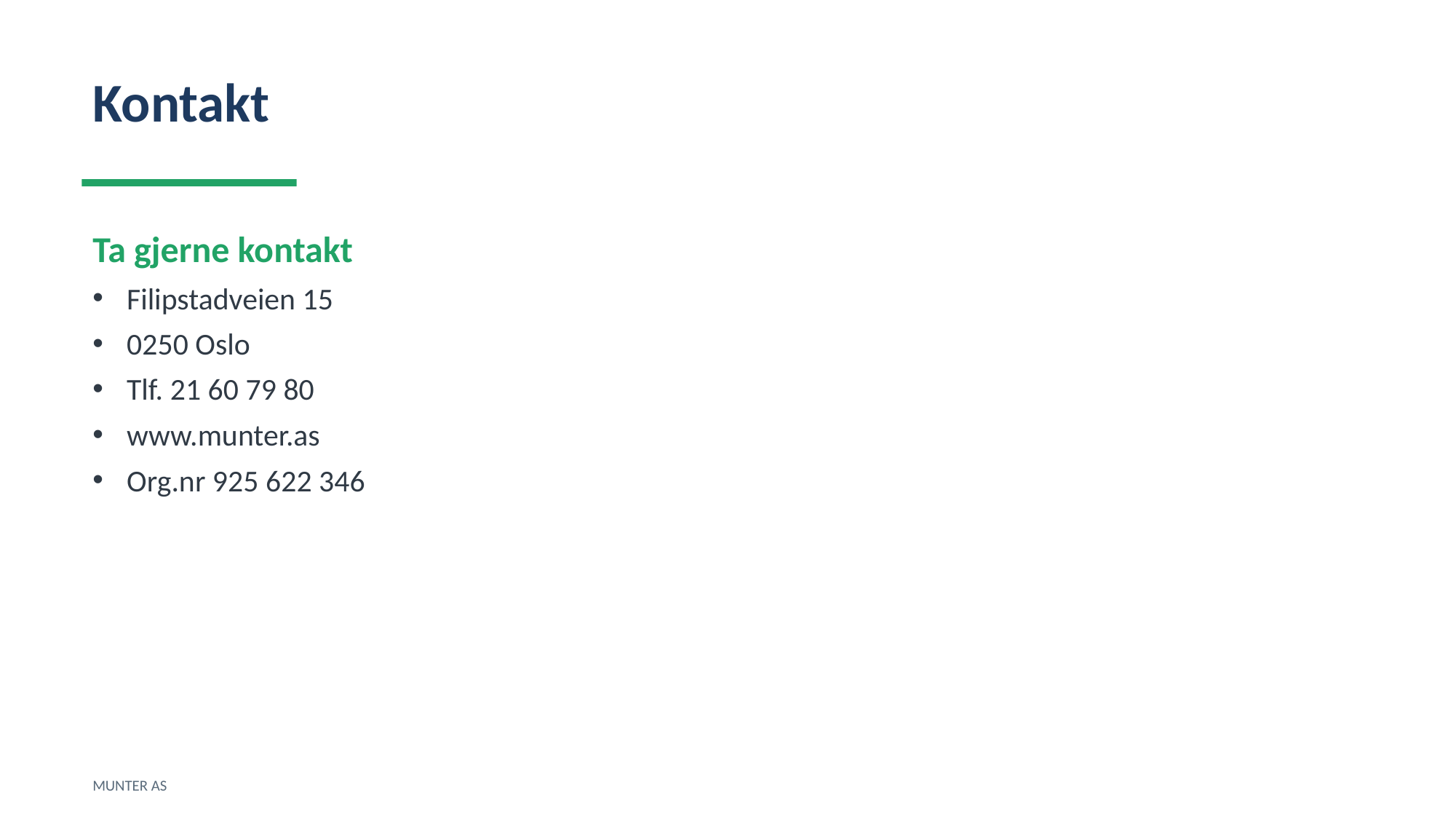

Kontakt

Ta gjerne kontakt
Filipstadveien 15
0250 Oslo
Tlf. 21 60 79 80
www.munter.as
Org.nr 925 622 346
MUNTER AS